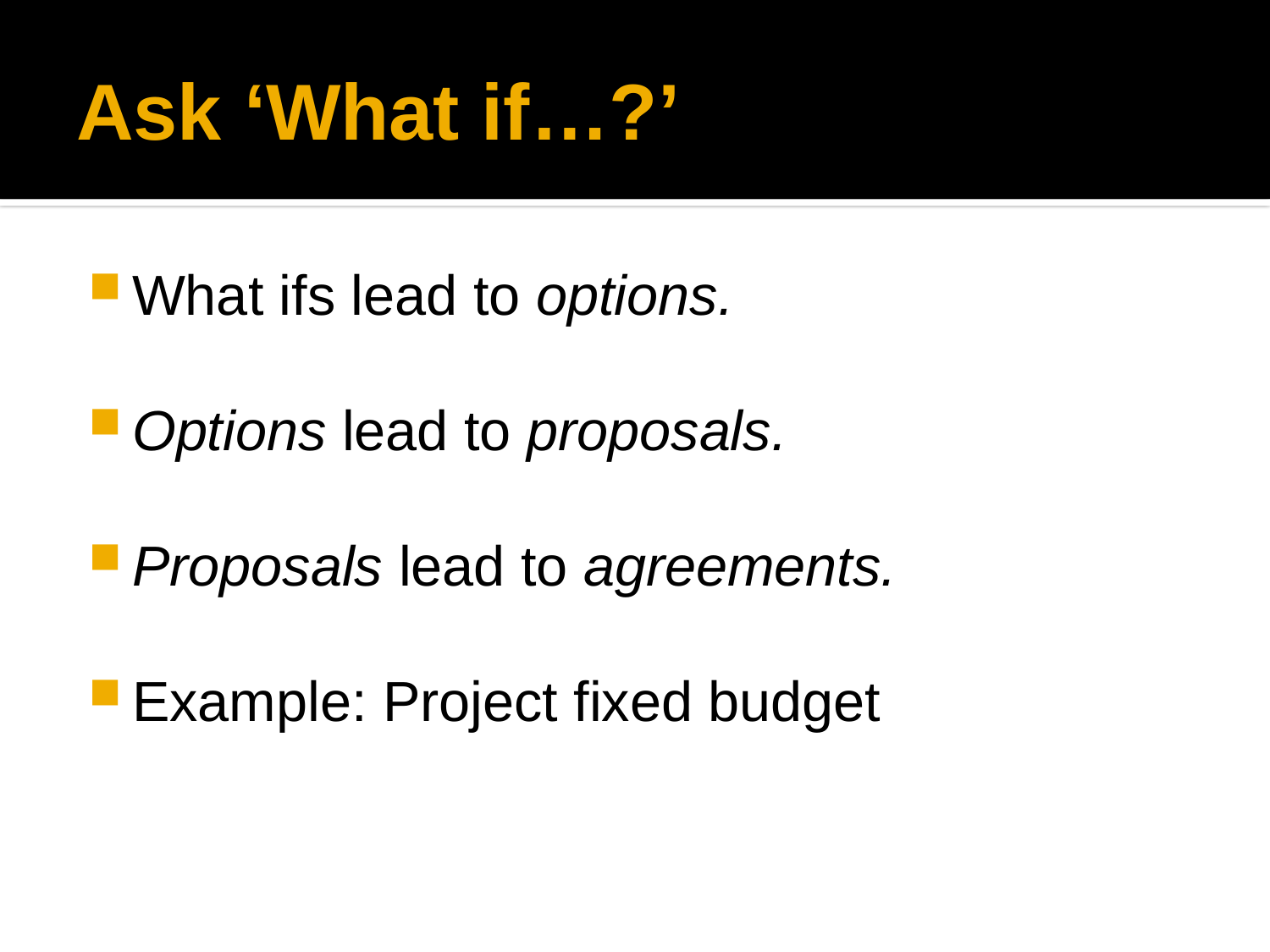

# Ask ‘What if…?’
What ifs lead to options.

Options lead to proposals.

Proposals lead to agreements.

Example: Project fixed budget